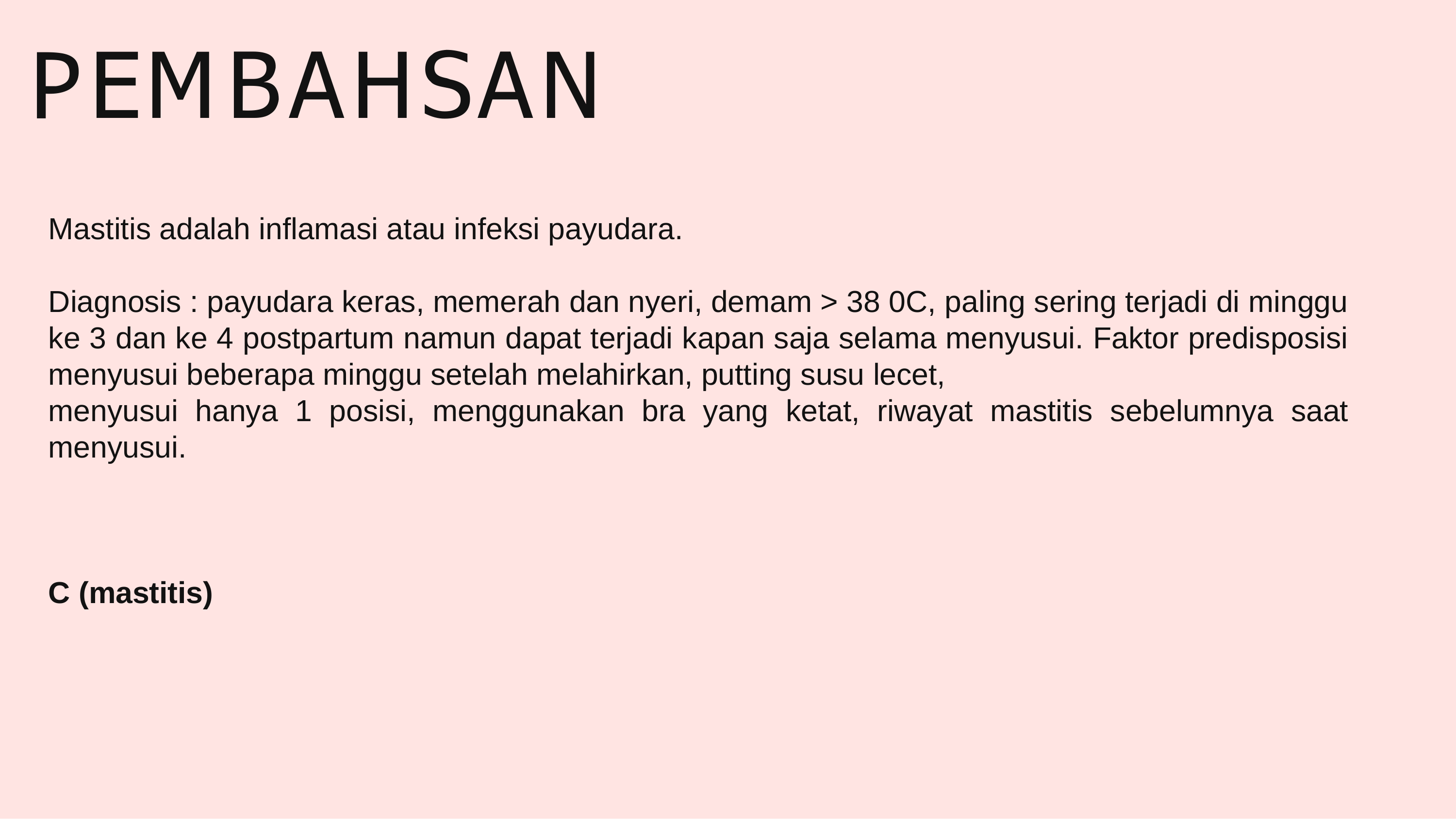

# PEMBAHSAN
Mastitis adalah inflamasi atau infeksi payudara.

Diagnosis : payudara keras, memerah dan nyeri, demam > 38 0C, paling sering terjadi di minggu ke 3 dan ke 4 postpartum namun dapat terjadi kapan saja selama menyusui. Faktor predisposisi menyusui beberapa minggu setelah melahirkan, putting susu lecet,
menyusui hanya 1 posisi, menggunakan bra yang ketat, riwayat mastitis sebelumnya saat menyusui.

C (mastitis)